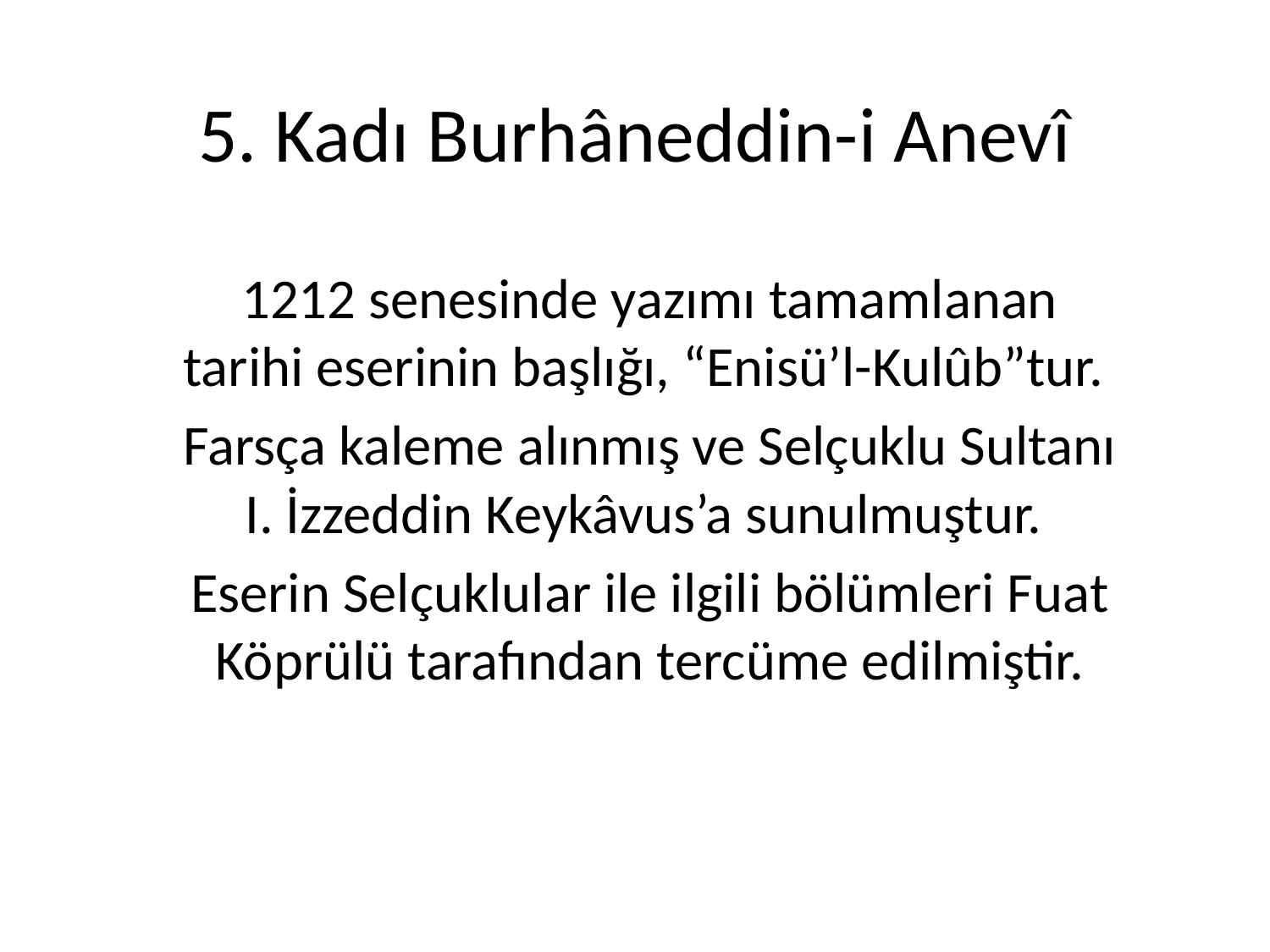

# 5. Kadı Burhâneddin-i Anevî
1212 senesinde yazımı tamamlanan tarihi eserinin başlığı, “Enisü’l-Kulûb”tur.
Farsça kaleme alınmış ve Selçuklu Sultanı I. İzzeddin Keykâvus’a sunulmuştur.
Eserin Selçuklular ile ilgili bölümleri Fuat Köprülü tarafından tercüme edilmiştir.